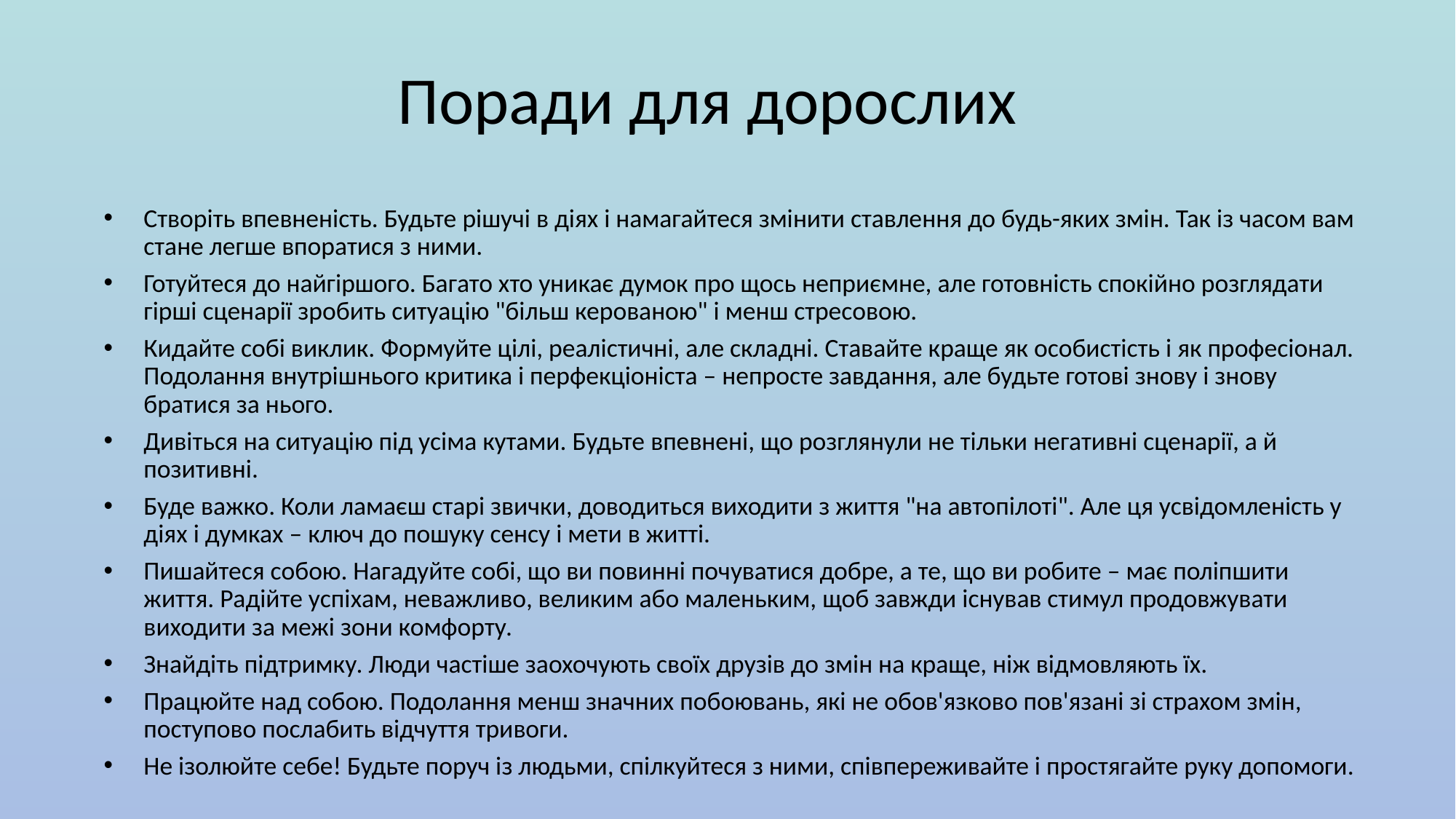

# Поради для дорослих
Створіть впевненість. Будьте рішучі в діях і намагайтеся змінити ставлення до будь-яких змін. Так із часом вам стане легше впоратися з ними.
Готуйтеся до найгіршого. Багато хто уникає думок про щось неприємне, але готовність спокійно розглядати гірші сценарії зробить ситуацію "більш керованою" і менш стресовою.
Кидайте собі виклик. Формуйте цілі, реалістичні, але складні. Ставайте краще як особистість і як професіонал. Подолання внутрішнього критика і перфекціоніста – непросте завдання, але будьте готові знову і знову братися за нього.
Дивіться на ситуацію під усіма кутами. Будьте впевнені, що розглянули не тільки негативні сценарії, а й позитивні.
Буде важко. Коли ламаєш старі звички, доводиться виходити з життя "на автопілоті". Але ця усвідомленість у діях і думках – ключ до пошуку сенсу і мети в житті.
Пишайтеся собою. Нагадуйте собі, що ви повинні почуватися добре, а те, що ви робите – має поліпшити життя. Радійте успіхам, неважливо, великим або маленьким, щоб завжди існував стимул продовжувати виходити за межі зони комфорту.
Знайдіть підтримку. Люди частіше заохочують своїх друзів до змін на краще, ніж відмовляють їх.
Працюйте над собою. Подолання менш значних побоювань, які не обов'язково пов'язані зі страхом змін, поступово послабить відчуття тривоги.
Не ізолюйте себе! Будьте поруч із людьми, спілкуйтеся з ними, співпереживайте і простягайте руку допомоги.